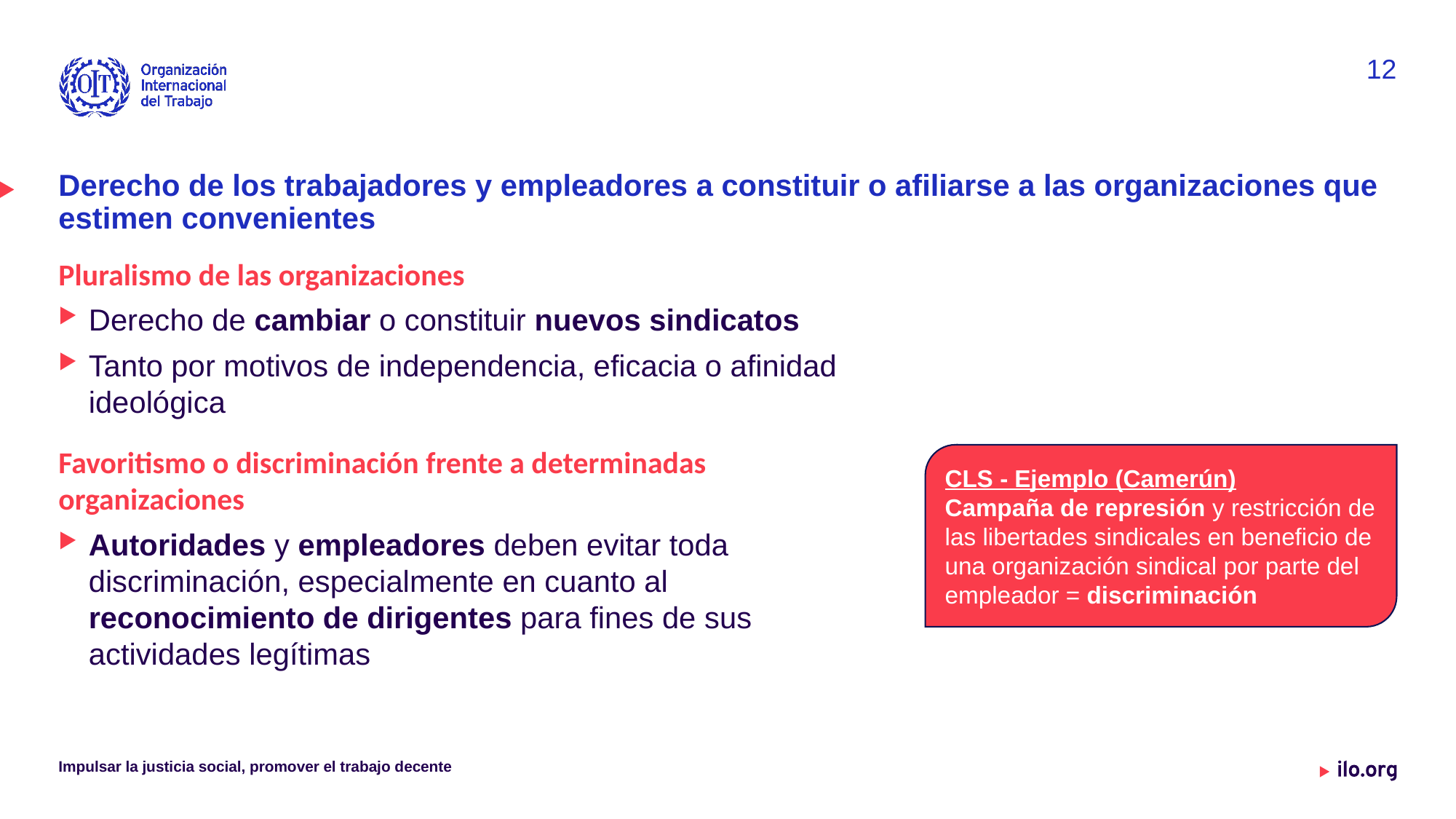

12
# Derecho de los trabajadores y empleadores a constituir o afiliarse a las organizaciones que estimen convenientes

Pluralismo de las organizaciones
Derecho de cambiar o constituir nuevos sindicatos
Tanto por motivos de independencia, eficacia o afinidad ideológica
Favoritismo o discriminación frente a determinadas organizaciones
Autoridades y empleadores deben evitar toda discriminación, especialmente en cuanto al reconocimiento de dirigentes para fines de sus actividades legítimas

CLS - Ejemplo (Camerún)
Campaña de represión y restricción de las libertades sindicales en beneficio de una organización sindical por parte del empleador = discriminación
Impulsar la justicia social, promover el trabajo decente
Date: Monday / 01 / October / 2019